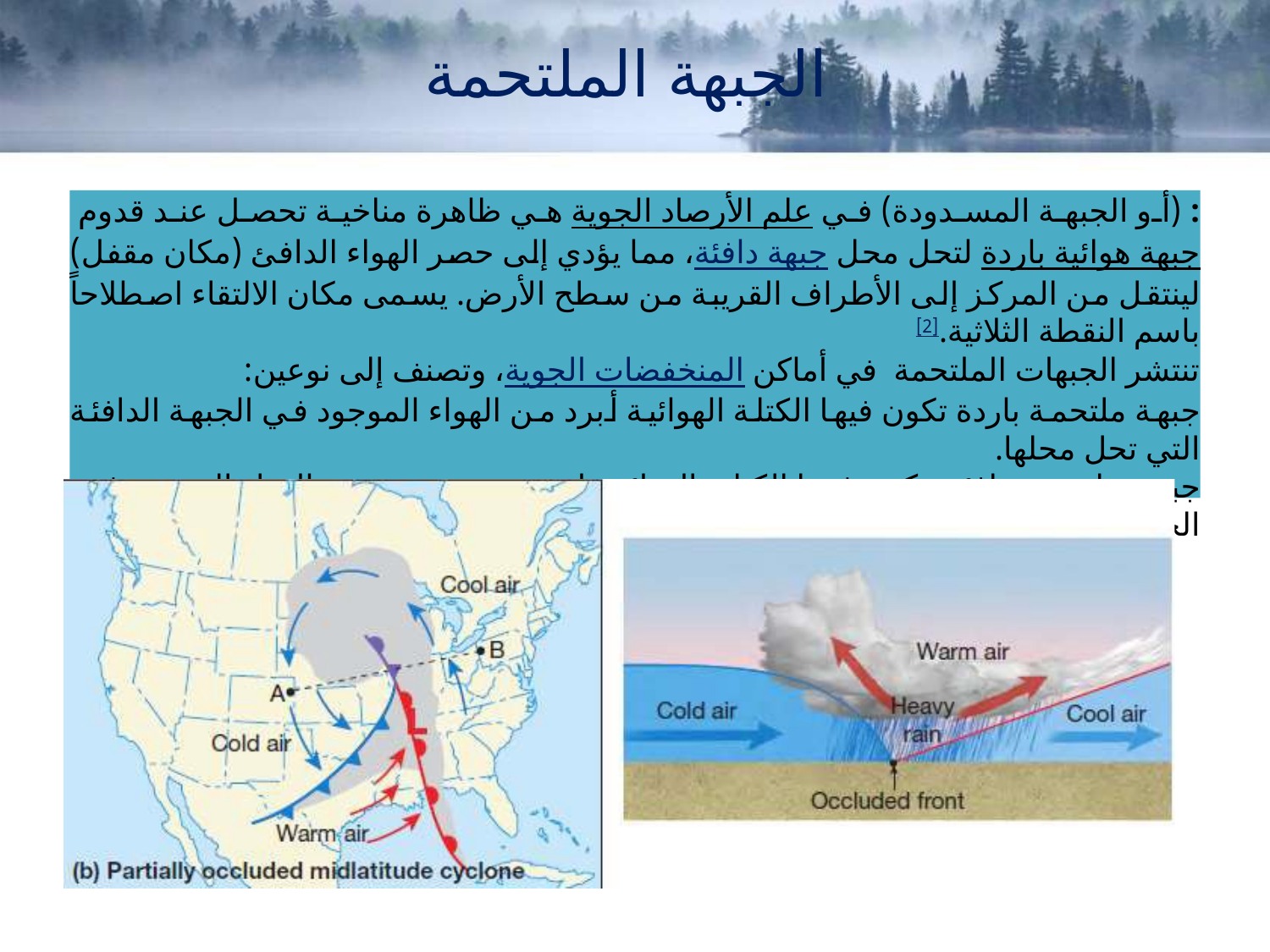

# الجبهة الملتحمة
: (أو الجبهة المسدودة) في علم الأرصاد الجوية هي ظاهرة مناخية تحصل عند قدوم جبهة هوائية باردة لتحل محل جبهة دافئة، مما يؤدي إلى حصر الهواء الدافئ (مكان مقفل) لينتقل من المركز إلى الأطراف القريبة من سطح الأرض. يسمى مكان الالتقاء اصطلاحاً باسم النقطة الثلاثية.[2]
تنتشر الجبهات الملتحمة  في أماكن المنخفضات الجوية، وتصنف إلى نوعين:
جبهة ملتحمة باردة تكون فيها الكتلة الهوائية أبرد من الهواء الموجود في الجبهة الدافئة التي تحل محلها.
جبهة ملتحمة دافئة تكون فيها الكتلة الهوائية ليست بردجة برودة الهواء الموجود في الجبهة الدافئة التي تحل محلها.